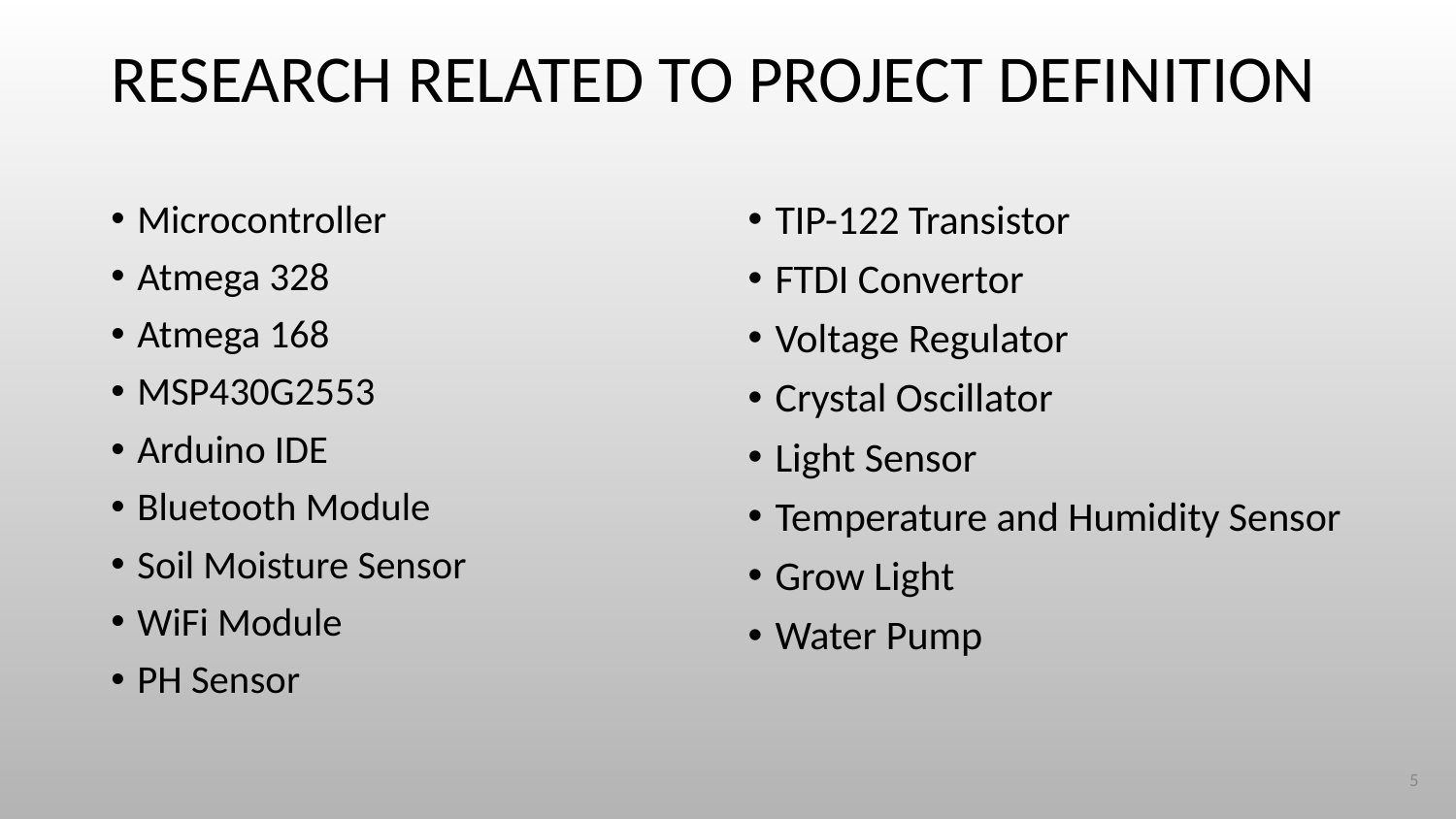

# RESEARCH RELATED TO PROJECT DEFINITION
Microcontroller
Atmega 328
Atmega 168
MSP430G2553
Arduino IDE
Bluetooth Module
Soil Moisture Sensor
WiFi Module
PH Sensor
TIP-122 Transistor
FTDI Convertor
Voltage Regulator
Crystal Oscillator
Light Sensor
Temperature and Humidity Sensor
Grow Light
Water Pump
5